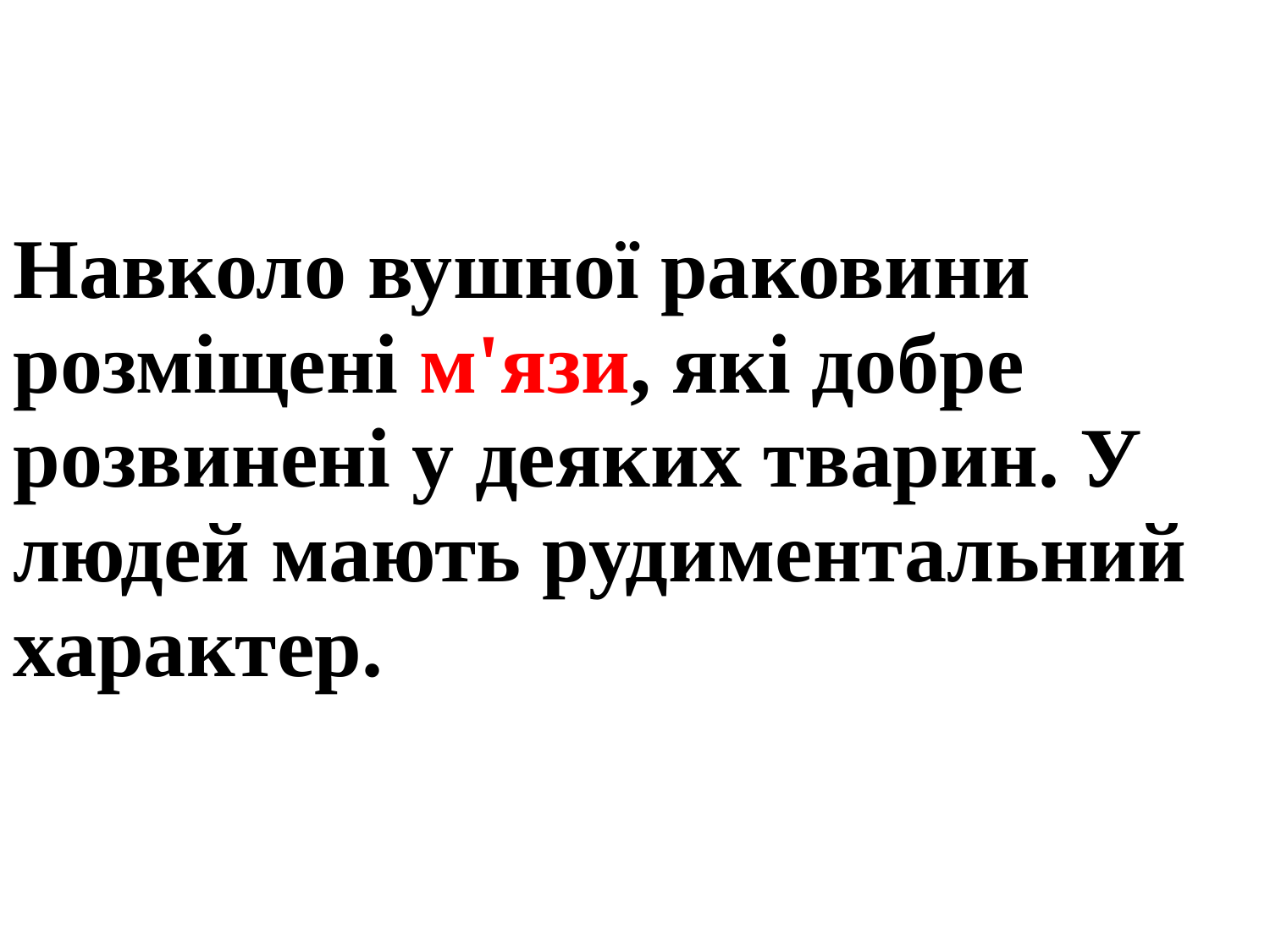

Навколо вушної раковини розміщені м'язи, які добре розвинені у деяких тварин. У людей мають рудиментальний характер.